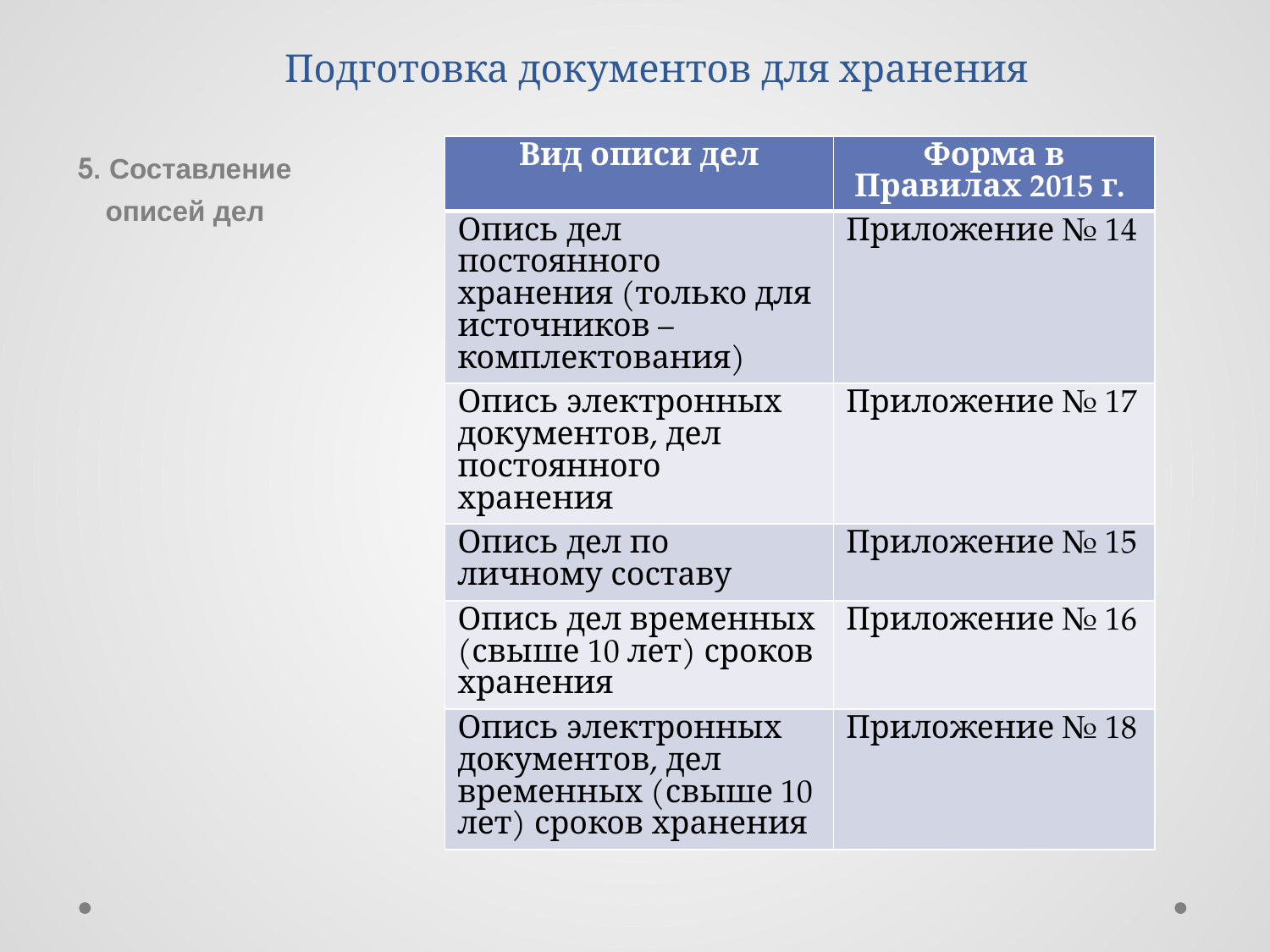

# Подготовка документов для хранения
5. Составление описей дел

| Вид описи дел | Форма в Правилах 2015 г. |
| --- | --- |
| Опись дел постоянного хранения (только для источников – комплектования) | Приложение № 14 |
| Опись электронных документов, дел постоянного хранения | Приложение № 17 |
| Опись дел по личному составу | Приложение № 15 |
| Опись дел временных (свыше 10 лет) сроков хранения | Приложение № 16 |
| Опись электронных документов, дел временных (свыше 10 лет) сроков хранения | Приложение № 18 |